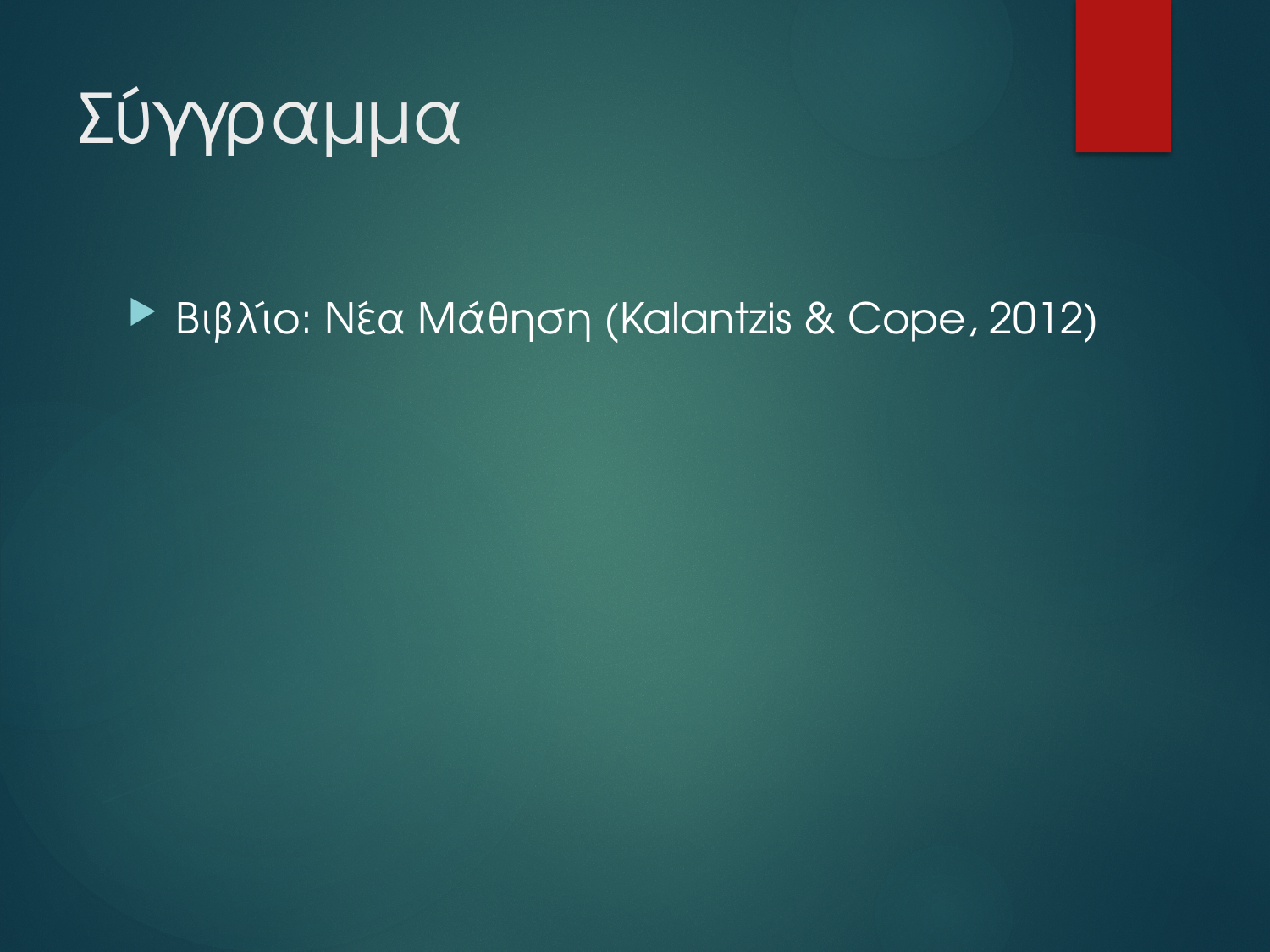

# Σύγγραμμα
Βιβλίο: Νέα Μάθηση (Kalantzis & Cope, 2012)